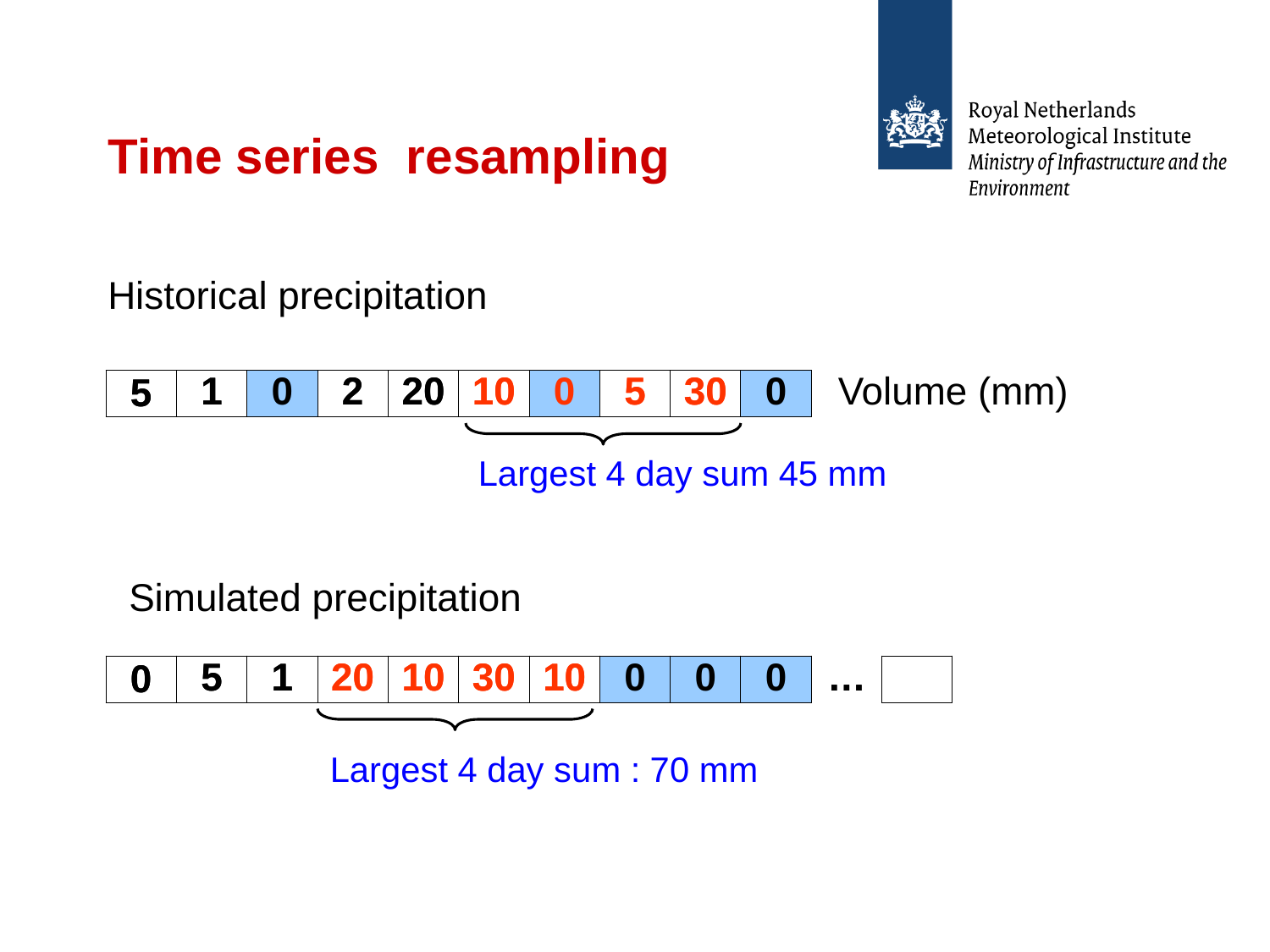

# Time series  resampling
Historical precipitation

Volume (mm)
| 5 | 1 | 0 | 2 | 20 | 10 | 0 | 5 | 30 | 0 |
| --- | --- | --- | --- | --- | --- | --- | --- | --- | --- |
| 5 | 1 | 0 | 2 | 20 | 10 | 0 | 5 | 30 | 0 |
| --- | --- | --- | --- | --- | --- | --- | --- | --- | --- |
Largest 4 day sum 45 mm
Simulated precipitation

| 0 | 5 | 1 | 20 | 10 | 30 | 10 | 0 | 0 | 0 | … |  |
| --- | --- | --- | --- | --- | --- | --- | --- | --- | --- | --- | --- |
| 0 | 5 | 1 | 20 | 10 | 30 | 10 | 0 | 0 | 0 | … |  |
| --- | --- | --- | --- | --- | --- | --- | --- | --- | --- | --- | --- |
Largest 4 day sum : 70 mm